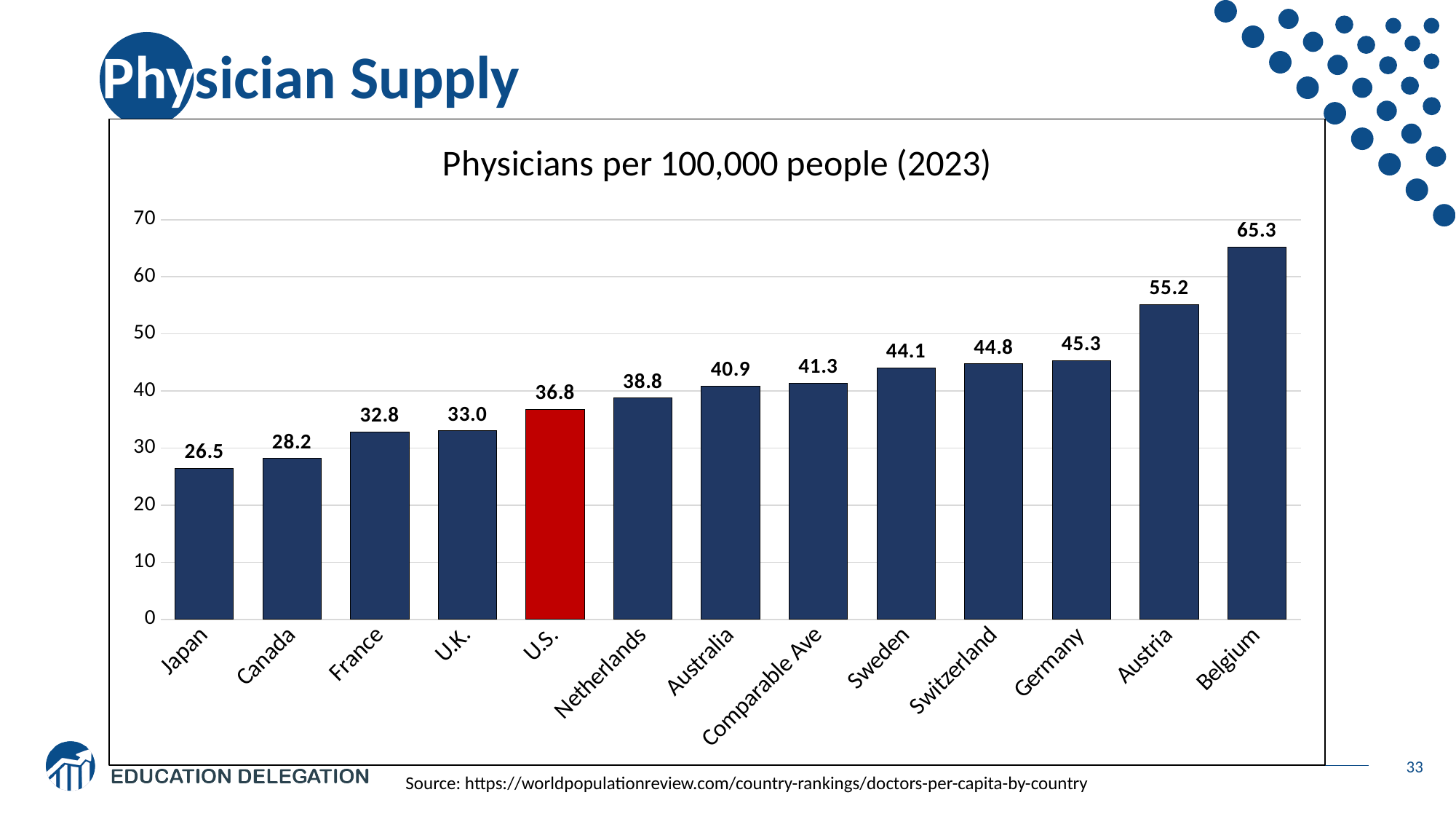

# Physician Supply

### Chart: Physicians per 100,000 people (2023)

| Category |  |
|---|---|
| Japan | 26.49 |
| Canada | 28.19 |
| France | 32.81 |
| U.K. | 33.01 |
| U.S. | 36.81 |
| Netherlands | 38.76 |
| Australia | 40.86 |
| Comparable Ave | 41.337272727272726 |
| Sweden | 44.08 |
| Switzerland | 44.77 |
| Germany | 45.34 |
| Austria | 55.15 |
| Belgium | 65.25 |
33
Source: https://worldpopulationreview.com/country-rankings/doctors-per-capita-by-country